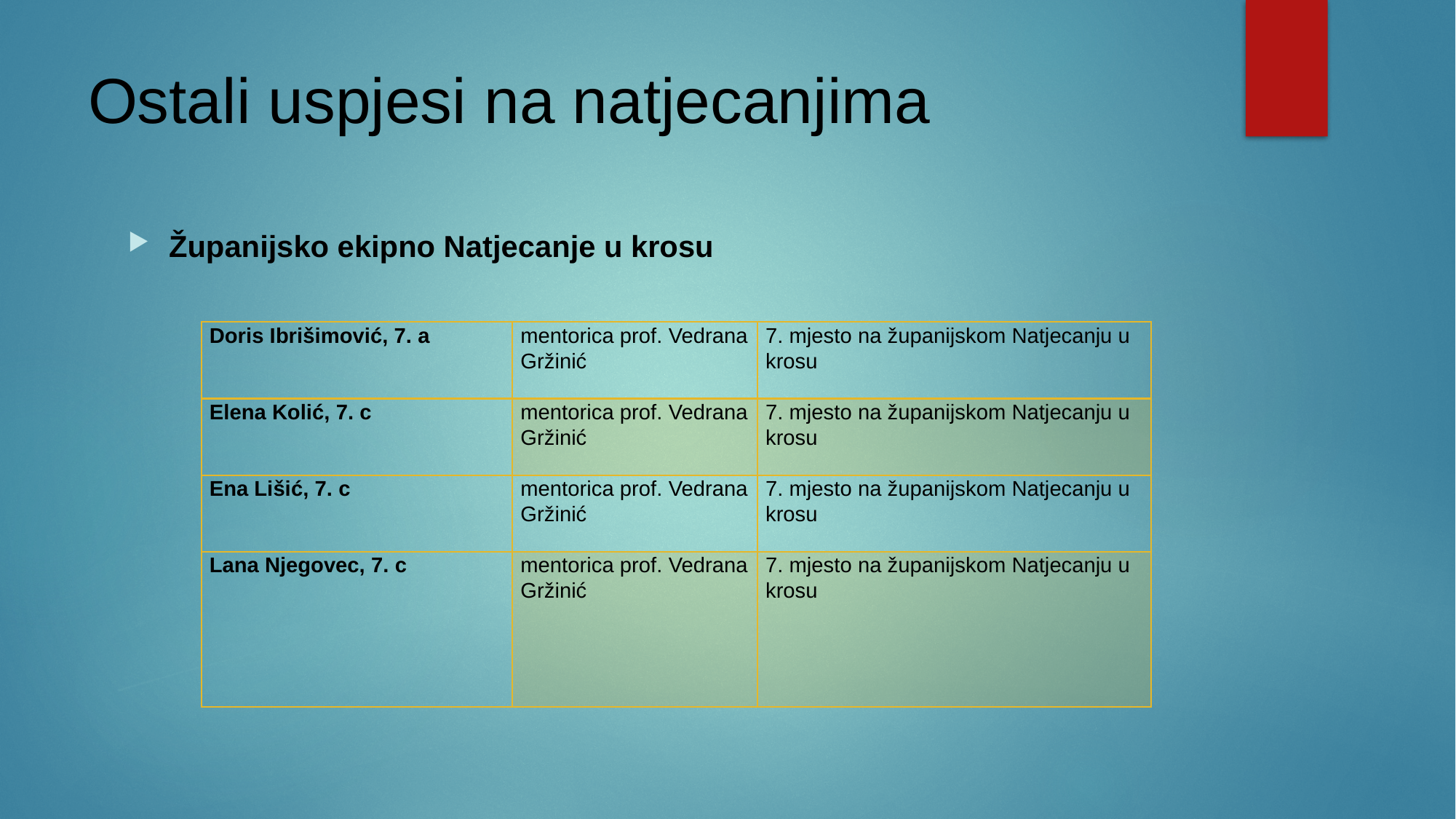

# Ostali uspjesi na natjecanjima
Županijsko ekipno Natjecanje u krosu

| Doris Ibrišimović, 7. a | mentorica prof. Vedrana Gržinić | 7. mjesto na županijskom Natjecanju u krosu |
| --- | --- | --- |
| Elena Kolić, 7. c | mentorica prof. Vedrana Gržinić | 7. mjesto na županijskom Natjecanju u krosu |
| Ena Lišić, 7. c | mentorica prof. Vedrana Gržinić | 7. mjesto na županijskom Natjecanju u krosu |
| Lana Njegovec, 7. c | mentorica prof. Vedrana Gržinić | 7. mjesto na županijskom Natjecanju u krosu |